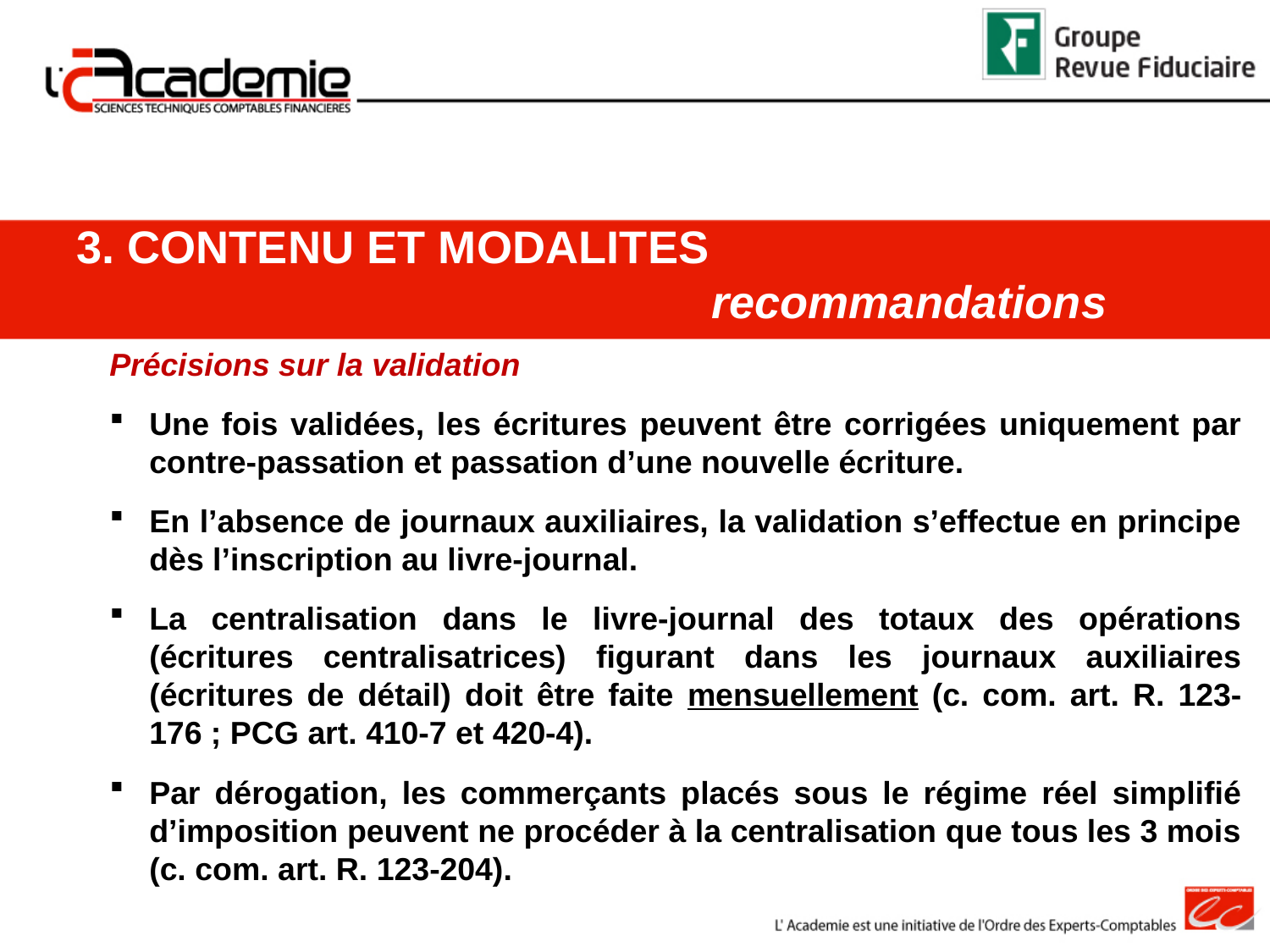

3. CONTENU ET MODALITES
					recommandations
Précisions sur la validation
Une fois validées, les écritures peuvent être corrigées uniquement par contre-passation et passation d’une nouvelle écriture.
En l’absence de journaux auxiliaires, la validation s’effectue en principe dès l’inscription au livre-journal.
La centralisation dans le livre-journal des totaux des opérations (écritures centralisatrices) figurant dans les journaux auxiliaires (écritures de détail) doit être faite mensuellement (c. com. art. R. 123-176 ; PCG art. 410-7 et 420-4).
Par dérogation, les commerçants placés sous le régime réel simplifié d’imposition peuvent ne procéder à la centralisation que tous les 3 mois (c. com. art. R. 123-204).